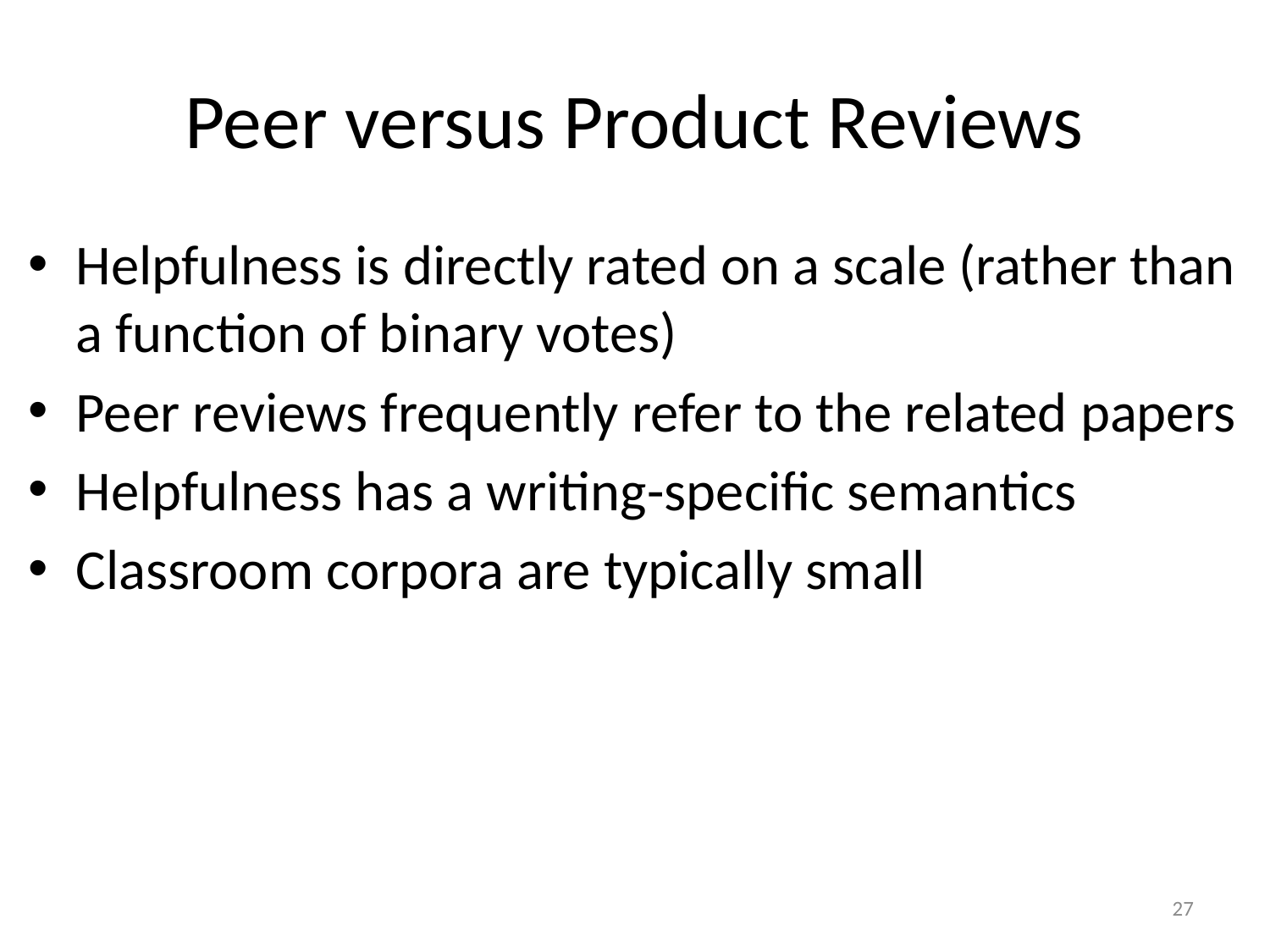

# Peer versus Product Reviews
Helpfulness is directly rated on a scale (rather than a function of binary votes)
Peer reviews frequently refer to the related papers
Helpfulness has a writing-specific semantics
Classroom corpora are typically small
27